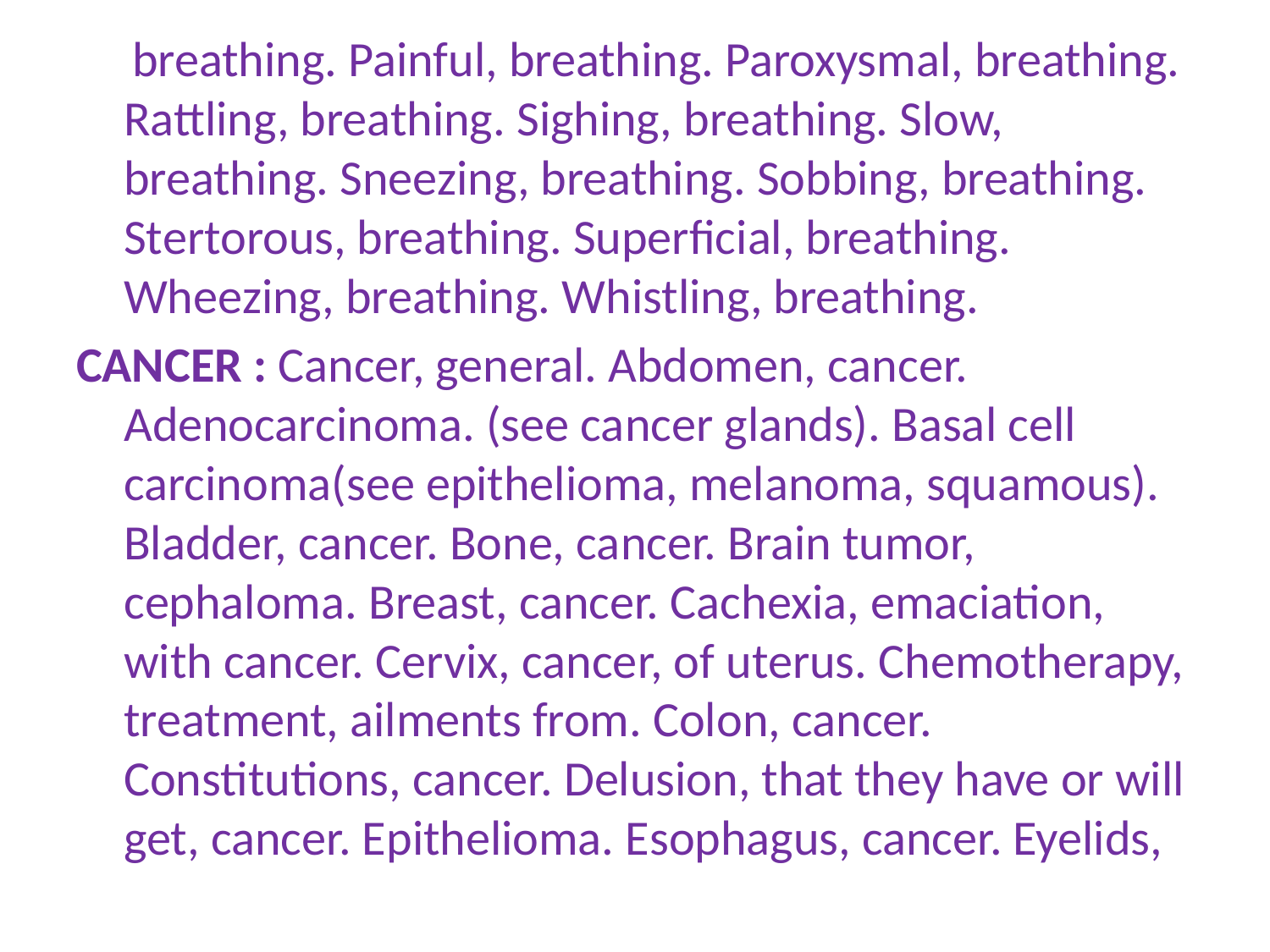

breathing. Painful, breathing. Paroxysmal, breathing. Rattling, breathing. Sighing, breathing. Slow, breathing. Sneezing, breathing. Sobbing, breathing. Stertorous, breathing. Superficial, breathing. Wheezing, breathing. Whistling, breathing.
CANCER : Cancer, general. Abdomen, cancer. Adenocarcinoma. (see cancer glands). Basal cell carcinoma(see epithelioma, melanoma, squamous). Bladder, cancer. Bone, cancer. Brain tumor, cephaloma. Breast, cancer. Cachexia, emaciation, with cancer. Cervix, cancer, of uterus. Chemotherapy, treatment, ailments from. Colon, cancer. Constitutions, cancer. Delusion, that they have or will get, cancer. Epithelioma. Esophagus, cancer. Eyelids,